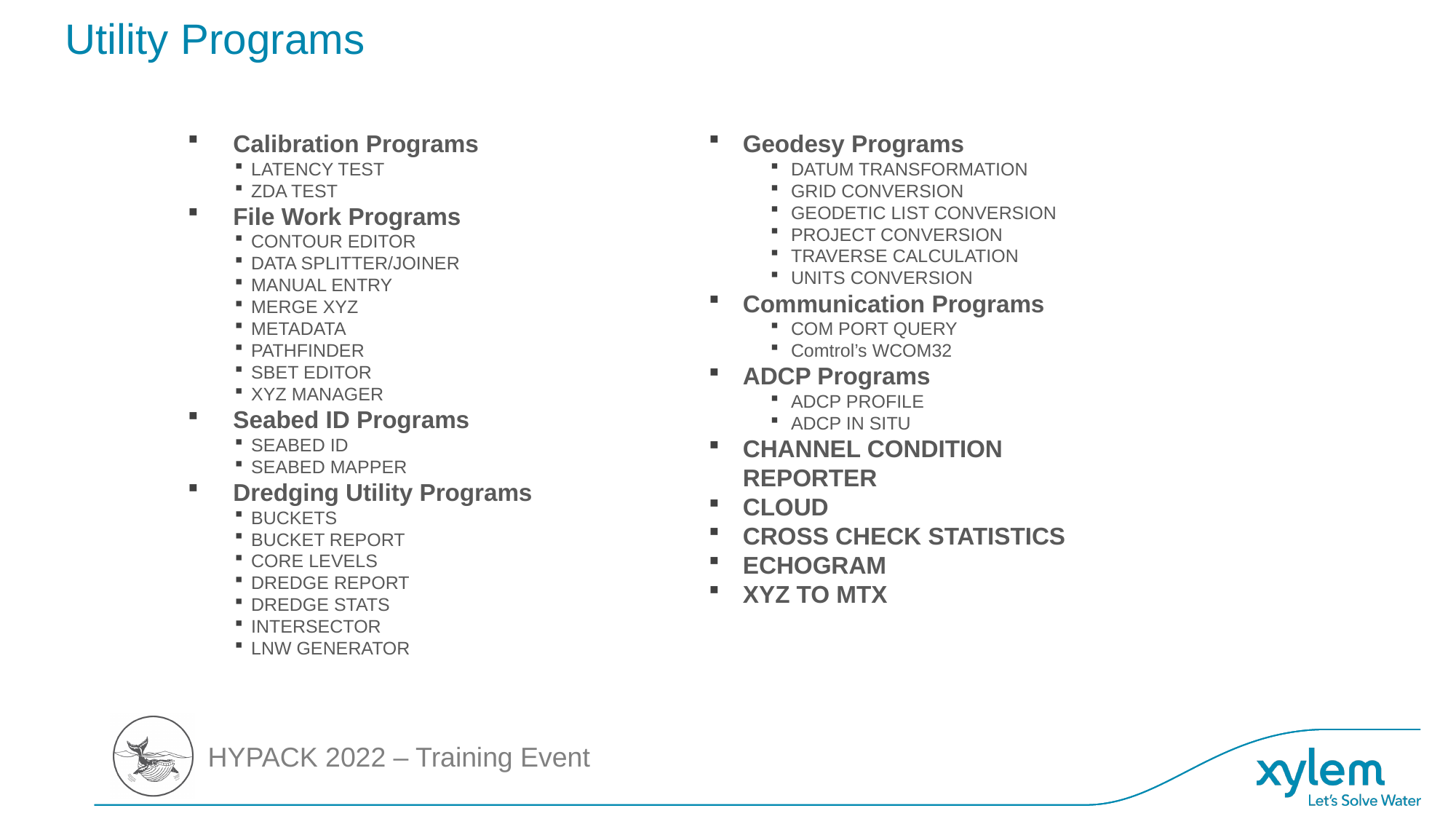

# Utility Programs
 Calibration Programs
LATENCY TEST
ZDA TEST
 File Work Programs
CONTOUR EDITOR
DATA SPLITTER/JOINER
MANUAL ENTRY
MERGE XYZ
METADATA
PATHFINDER
SBET EDITOR
XYZ MANAGER
 Seabed ID Programs
SEABED ID
SEABED MAPPER
 Dredging Utility Programs
BUCKETS
BUCKET REPORT
CORE LEVELS
DREDGE REPORT
DREDGE STATS
INTERSECTOR
LNW GENERATOR

Geodesy Programs
DATUM TRANSFORMATION
GRID CONVERSION
GEODETIC LIST CONVERSION
PROJECT CONVERSION
TRAVERSE CALCULATION
UNITS CONVERSION
Communication Programs
COM PORT QUERY
Comtrol’s WCOM32
ADCP Programs
ADCP PROFILE
ADCP IN SITU
CHANNEL CONDITION REPORTER
CLOUD
CROSS CHECK STATISTICS
ECHOGRAM
XYZ TO MTX